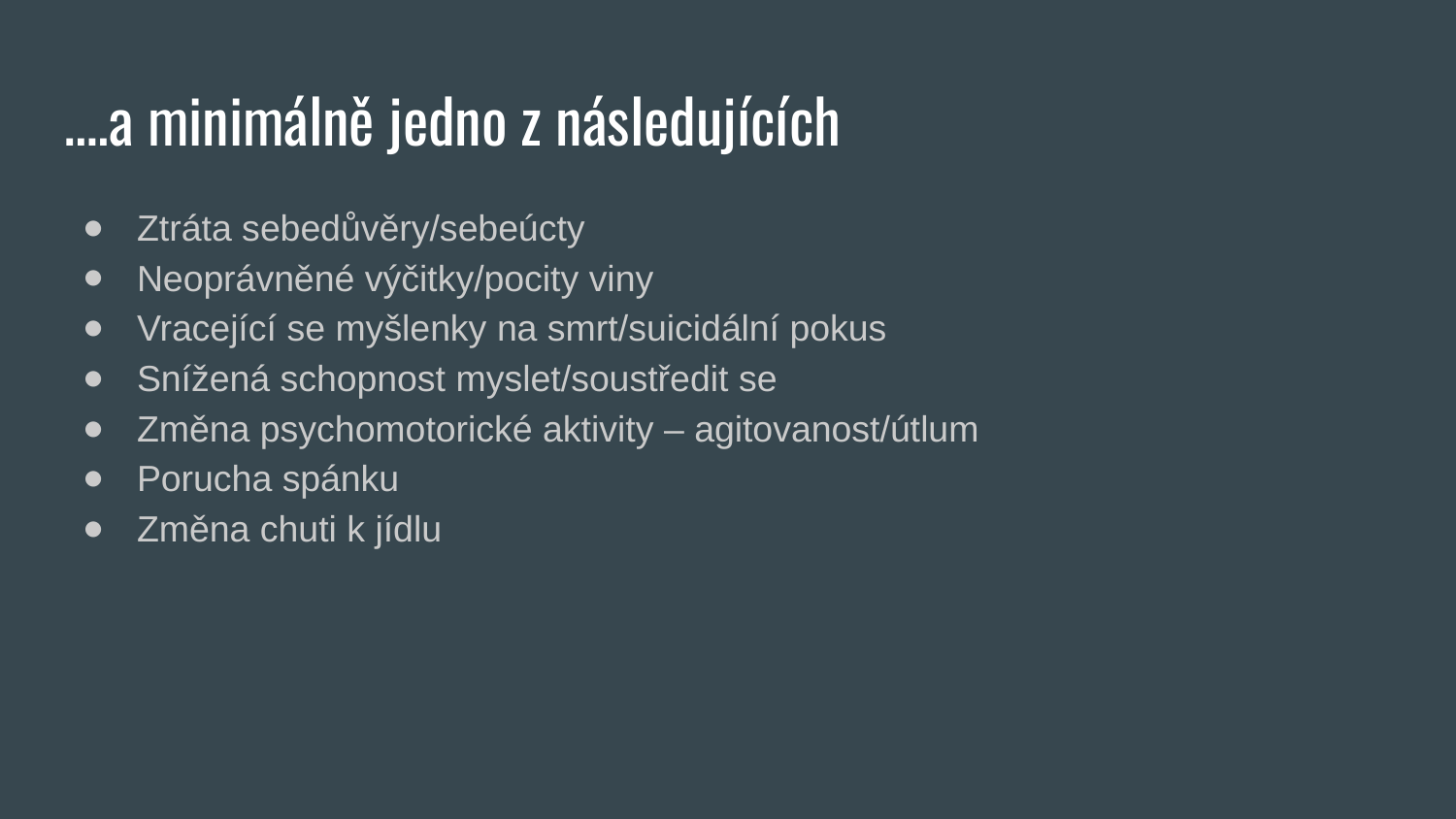

# ….a minimálně jedno z následujících
Ztráta sebedůvěry/sebeúcty
Neoprávněné výčitky/pocity viny
Vracející se myšlenky na smrt/suicidální pokus
Snížená schopnost myslet/soustředit se
Změna psychomotorické aktivity – agitovanost/útlum
Porucha spánku
Změna chuti k jídlu